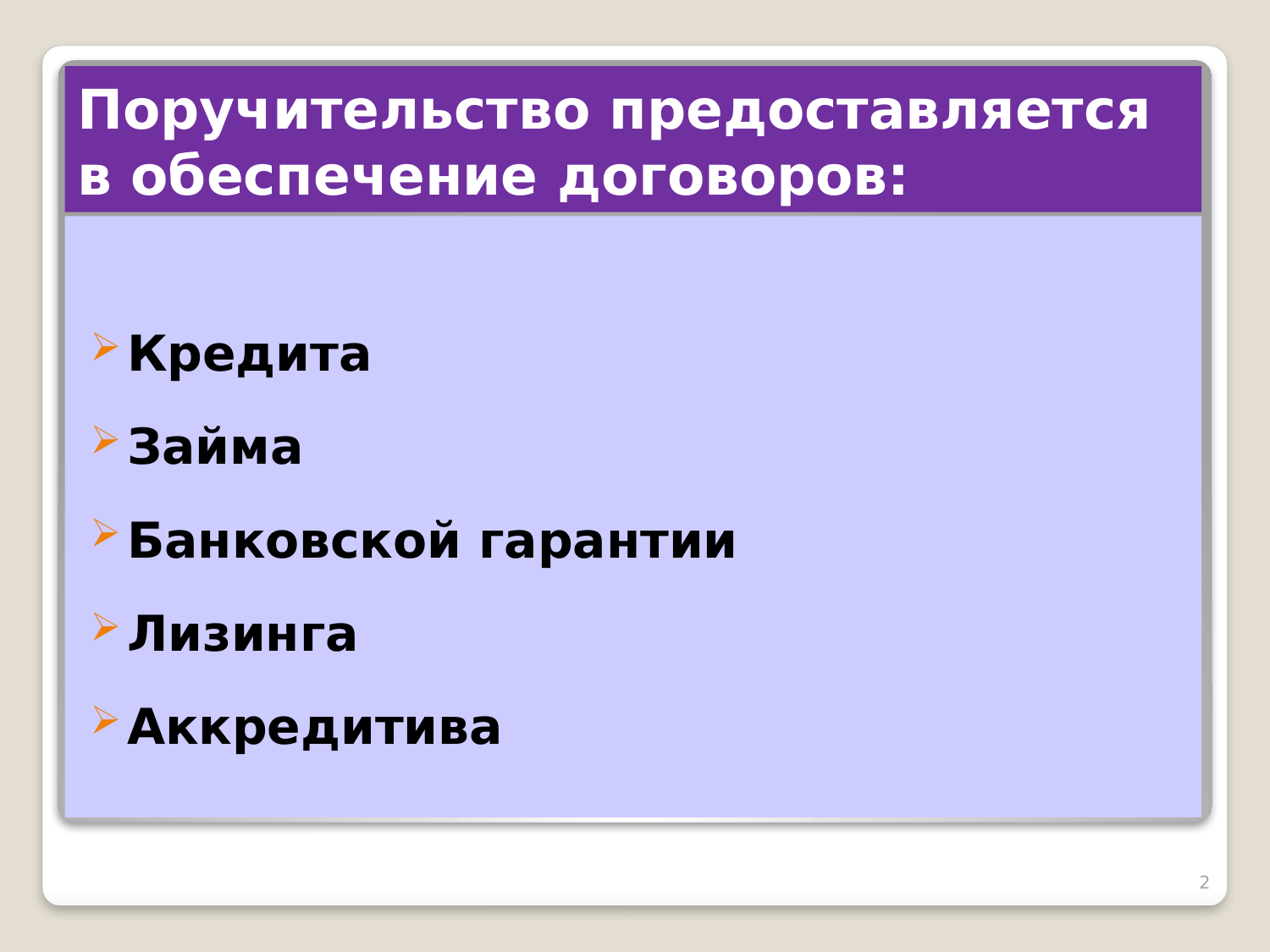

# Поручительство предоставляется в обеспечение договоров:

Кредита
Займа
Банковской гарантии
Лизинга
Аккредитива

2